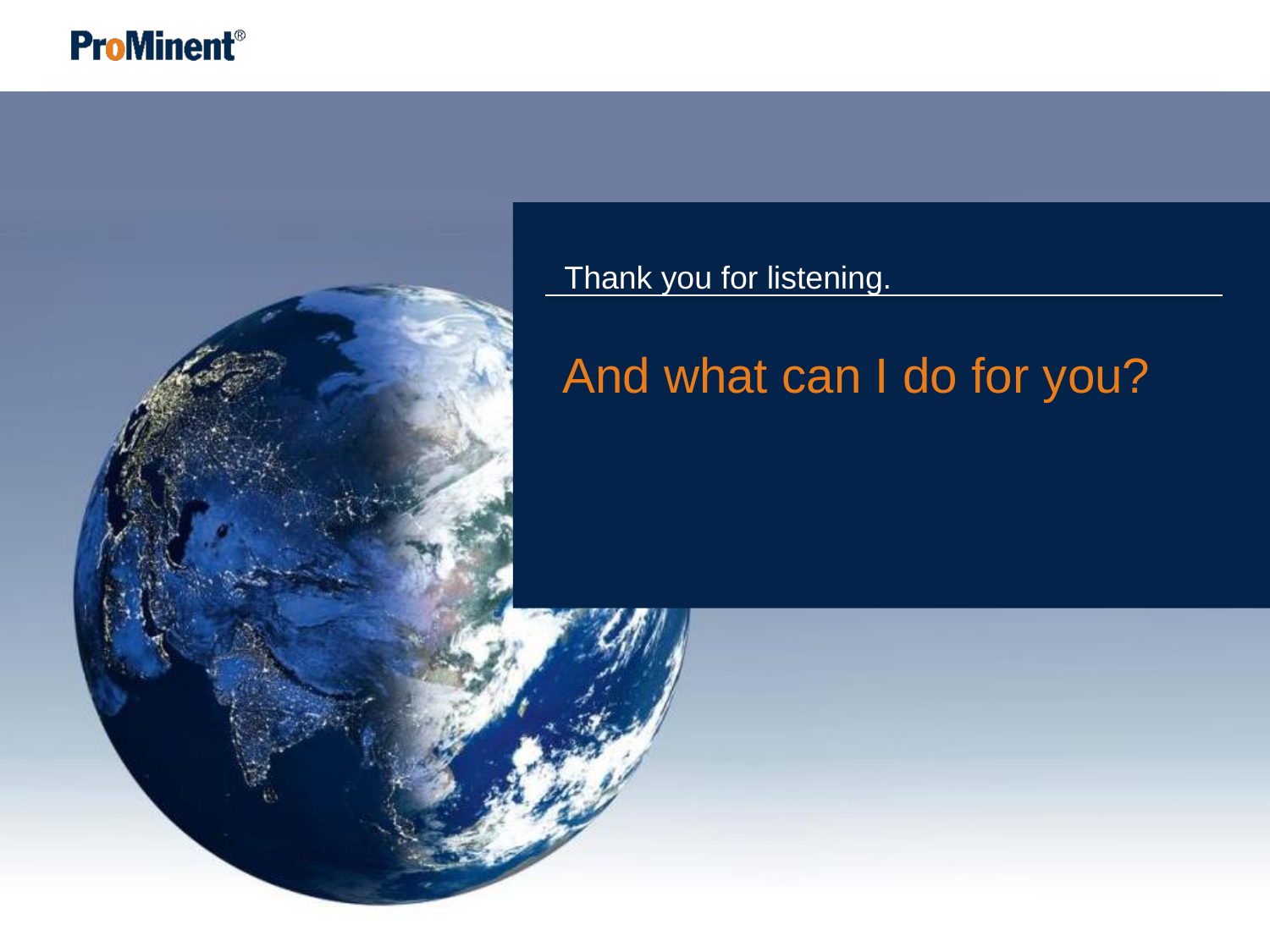

Thank you for listening.
And what can I do for you?